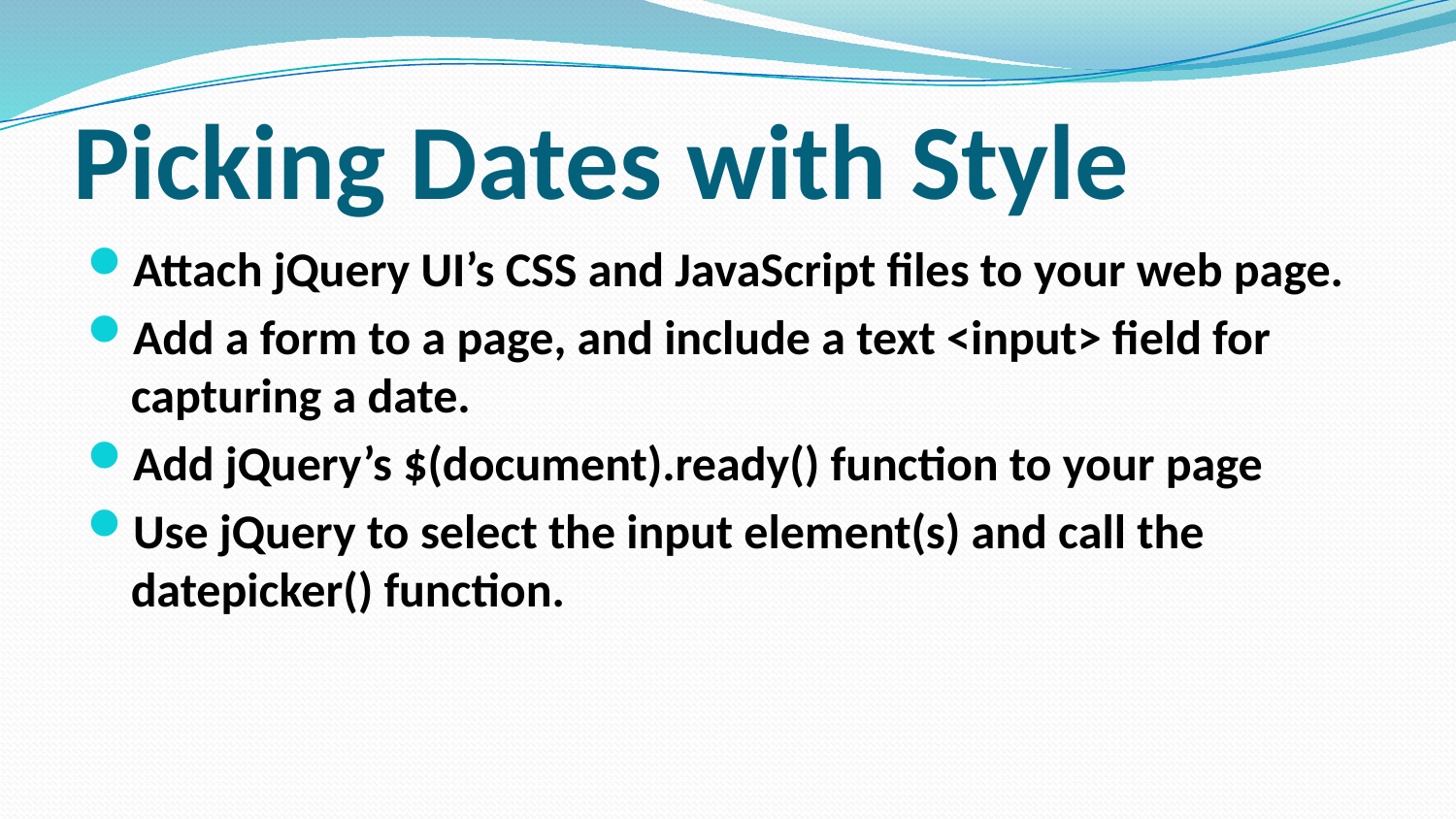

# Picking Dates with Style
Attach jQuery UI’s CSS and JavaScript files to your web page.
Add a form to a page, and include a text <input> field for capturing a date.
Add jQuery’s $(document).ready() function to your page
Use jQuery to select the input element(s) and call the datepicker() function.